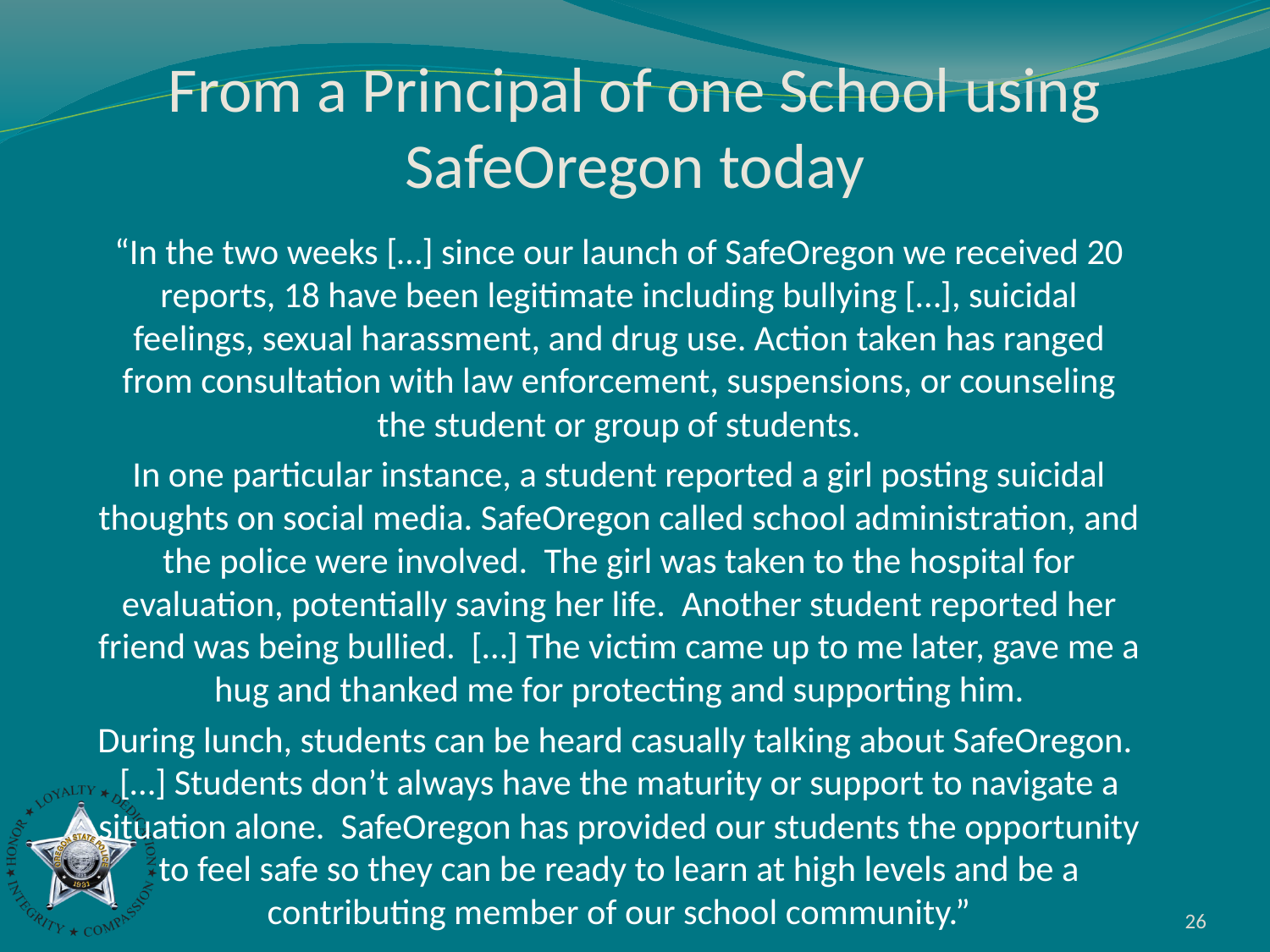

# From a Principal of one School using SafeOregon today
“In the two weeks […] since our launch of SafeOregon we received 20 reports, 18 have been legitimate including bullying […], suicidal feelings, sexual harassment, and drug use. Action taken has ranged from consultation with law enforcement, suspensions, or counseling the student or group of students.
In one particular instance, a student reported a girl posting suicidal thoughts on social media. SafeOregon called school administration, and the police were involved.  The girl was taken to the hospital for evaluation, potentially saving her life.  Another student reported her friend was being bullied.  […] The victim came up to me later, gave me a hug and thanked me for protecting and supporting him.
During lunch, students can be heard casually talking about SafeOregon.  […] Students don’t always have the maturity or support to navigate a situation alone.  SafeOregon has provided our students the opportunity to feel safe so they can be ready to learn at high levels and be a contributing member of our school community.”
26